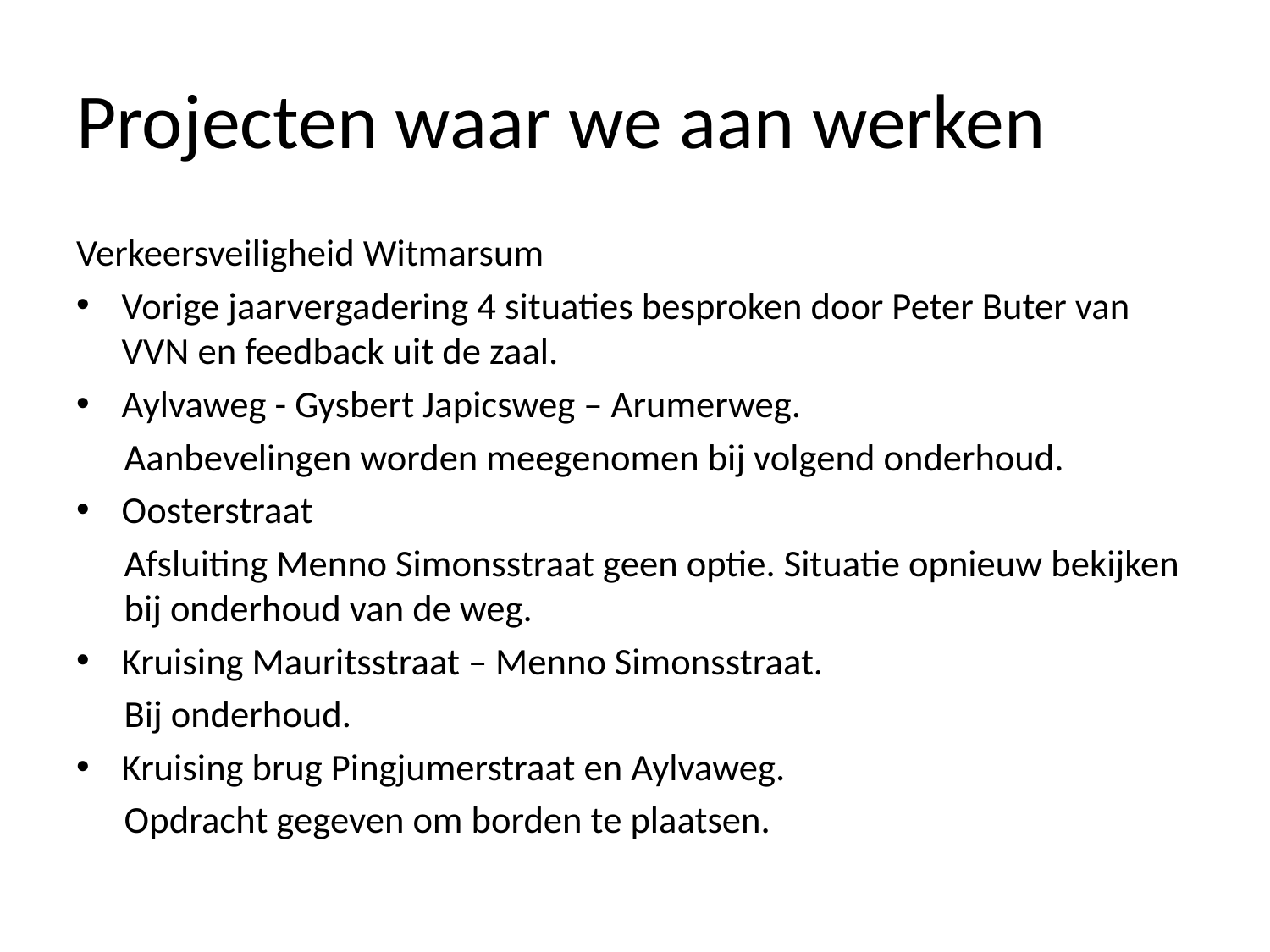

# Projecten waar we aan werken
Verkeersveiligheid Witmarsum
Vorige jaarvergadering 4 situaties besproken door Peter Buter van VVN en feedback uit de zaal.
Aylvaweg - Gysbert Japicsweg – Arumerweg.
	Aanbevelingen worden meegenomen bij volgend onderhoud.
Oosterstraat
	Afsluiting Menno Simonsstraat geen optie. Situatie opnieuw bekijken bij onderhoud van de weg.
Kruising Mauritsstraat – Menno Simonsstraat.
	Bij onderhoud.
Kruising brug Pingjumerstraat en Aylvaweg.
	Opdracht gegeven om borden te plaatsen.